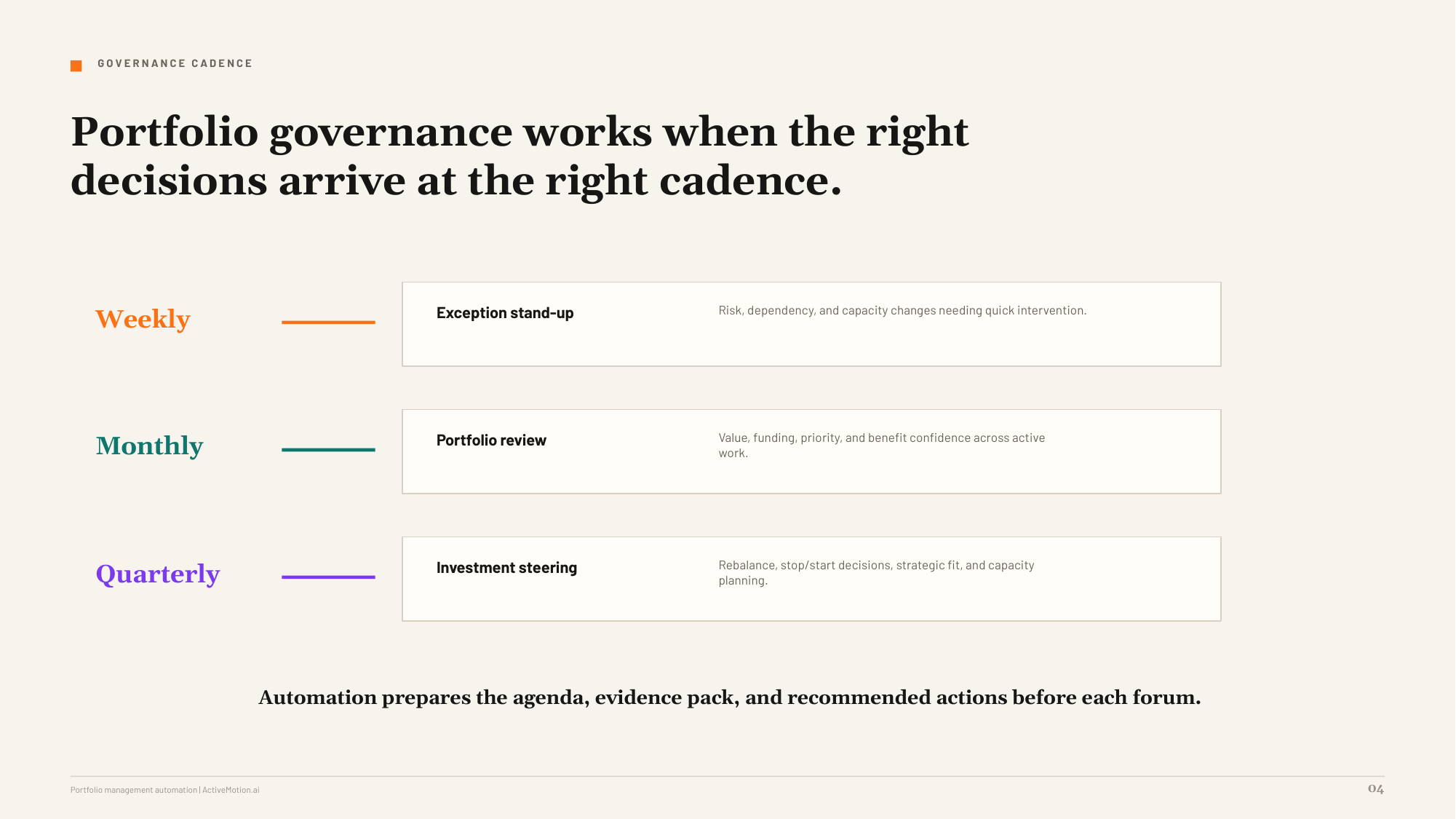

G O V E R N A N C E   C A D E N C E

Portfolio governance works when the right decisions arrive at the right cadence.

Weekly
Exception stand-up
Risk, dependency, and capacity changes needing quick intervention.

Monthly
Portfolio review
Value, funding, priority, and benefit confidence across active
work.

Quarterly
Investment steering
Rebalance, stop/start decisions, strategic fit, and capacity
planning.

Automation prepares the agenda, evidence pack, and recommended actions before each forum.

04
Portfolio management automation | ActiveMotion.ai